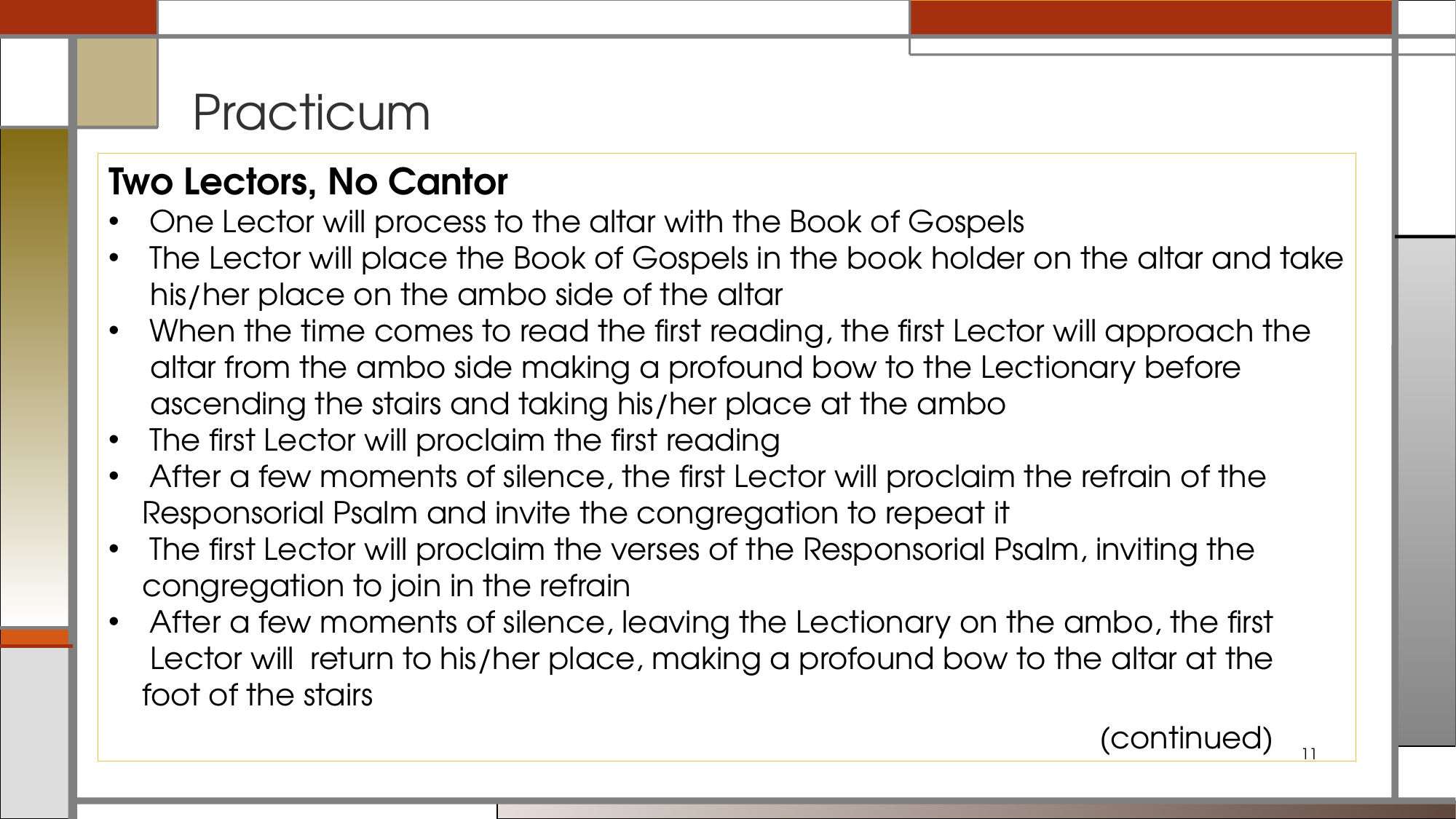

# Practicum
Two Lectors, No Cantor
One Lector will process to the altar with the Book of Gospels
The Lector will place the Book of Gospels in the book holder on the altar and take
     his/her place on the ambo side of the altar
When the time comes to read the first reading, the first Lector will approach the
     altar from the ambo side making a profound bow to the Lectionary before
     ascending the stairs and taking his/her place at the ambo
The first Lector will proclaim the first reading
After a few moments of silence, the first Lector will proclaim the refrain of the
    Responsorial Psalm and invite the congregation to repeat it
The first Lector will proclaim the verses of the Responsorial Psalm, inviting the
    congregation to join in the refrain
After a few moments of silence, leaving the Lectionary on the ambo, the first
     Lector will  return to his/her place, making a profound bow to the altar at the
    foot of the stairs
                                                                                                   (continued)
11